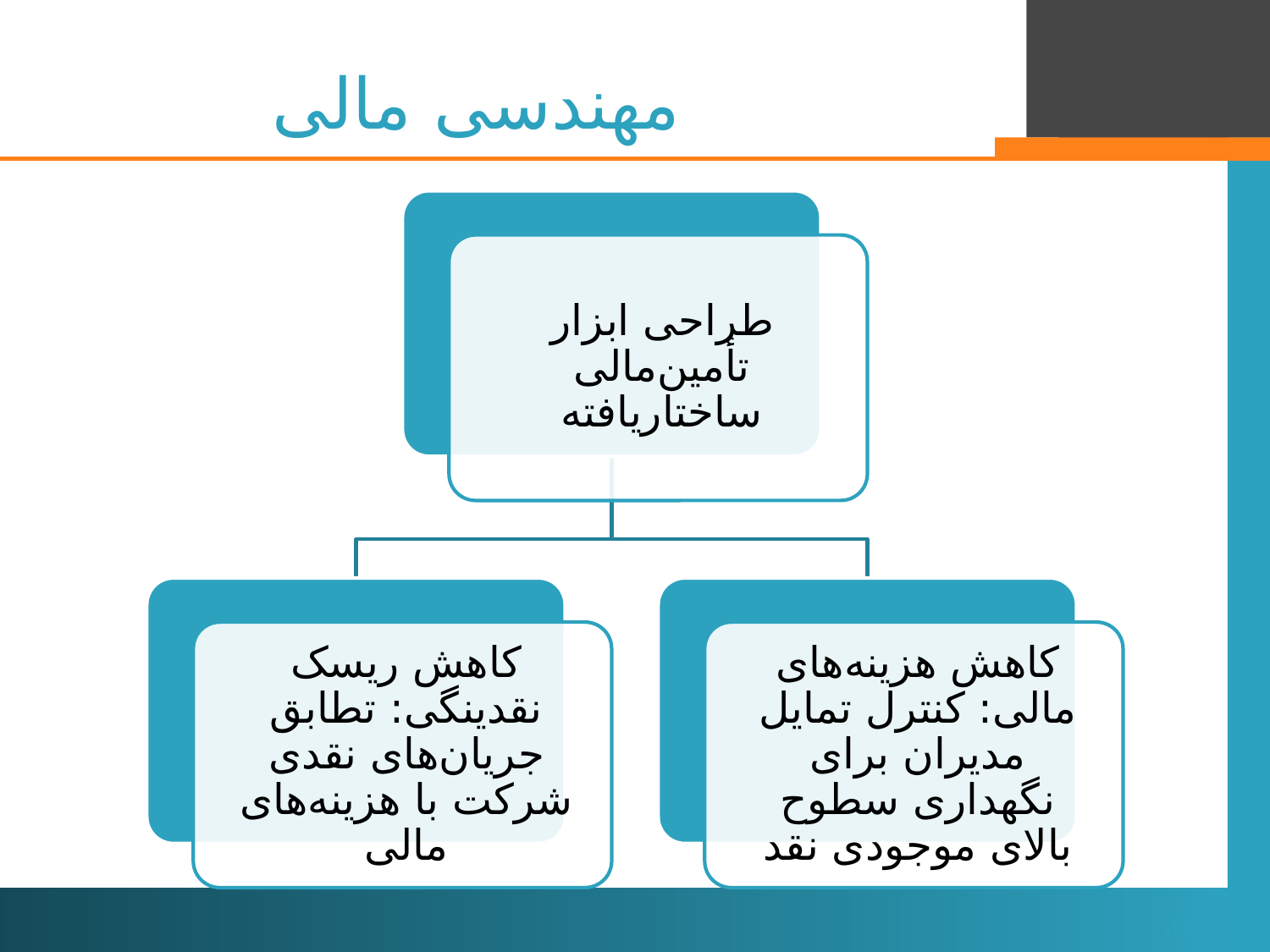

# مهندسی مالی
طراحی ابزار تأمین‌مالی ساختاریافته
کاهش ریسک نقدینگی: تطابق جریان‌های نقدی شرکت با هزینه‌های مالی
کاهش هزینه‌های مالی: کنترل تمایل مدیران برای نگهداری سطوح بالای موجودی نقد
44